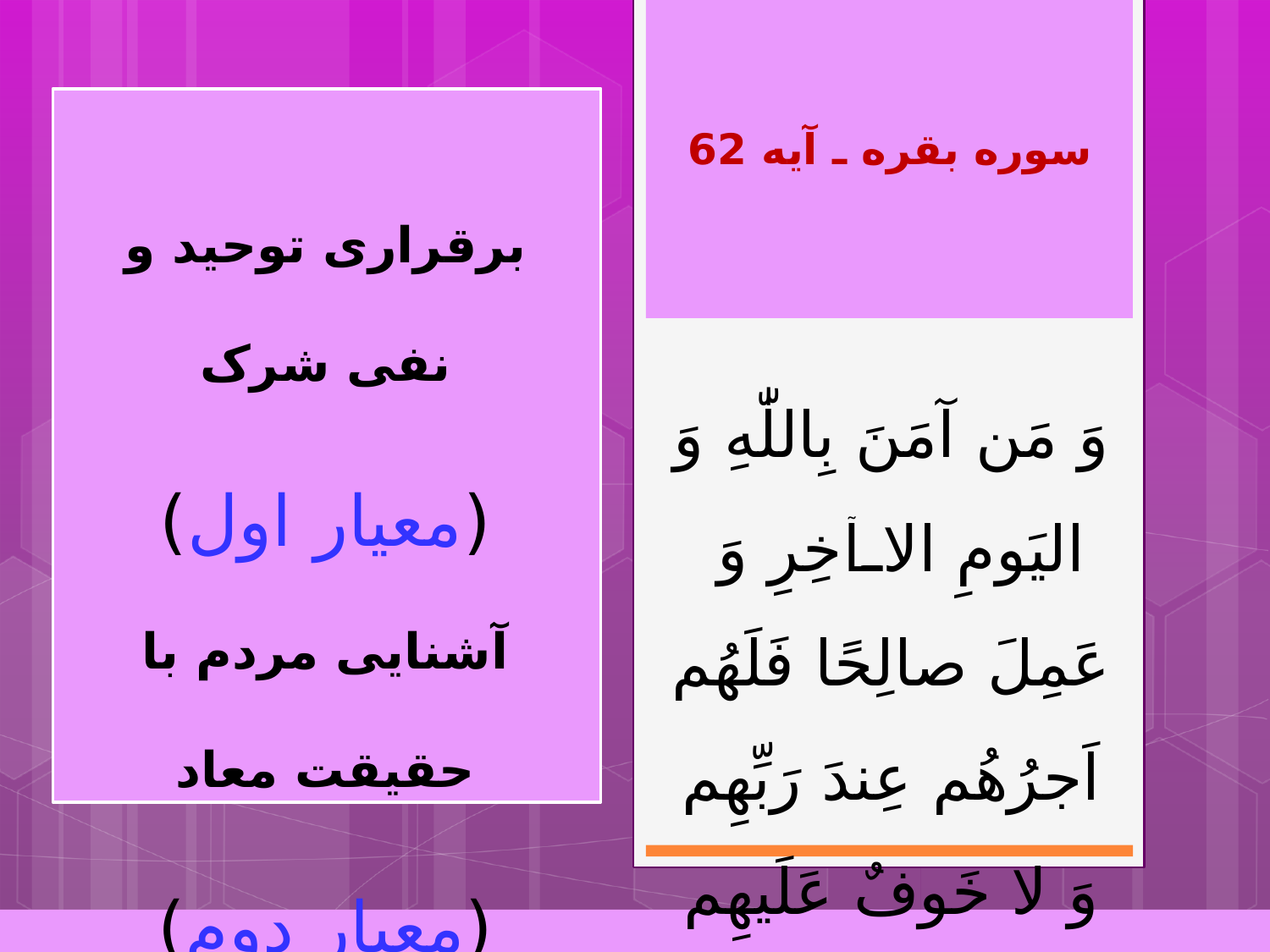

سوره بقره ـ آیه 62
برقراری توحید و نفی شرک
(معیار اول)
آشنایی مردم با حقیقت معاد
(معیار دوم)
وَ مَن آمَنَ بِاللّٰهِ وَ الیَومِ الاۤخِرِ وَ عَمِلَ صالِحًا فَلَهُم اَجرُهُم عِندَ رَبِّهِم وَ لا خَوفٌ عَلَیهِم وَ لا هُم یَحزَنونَ